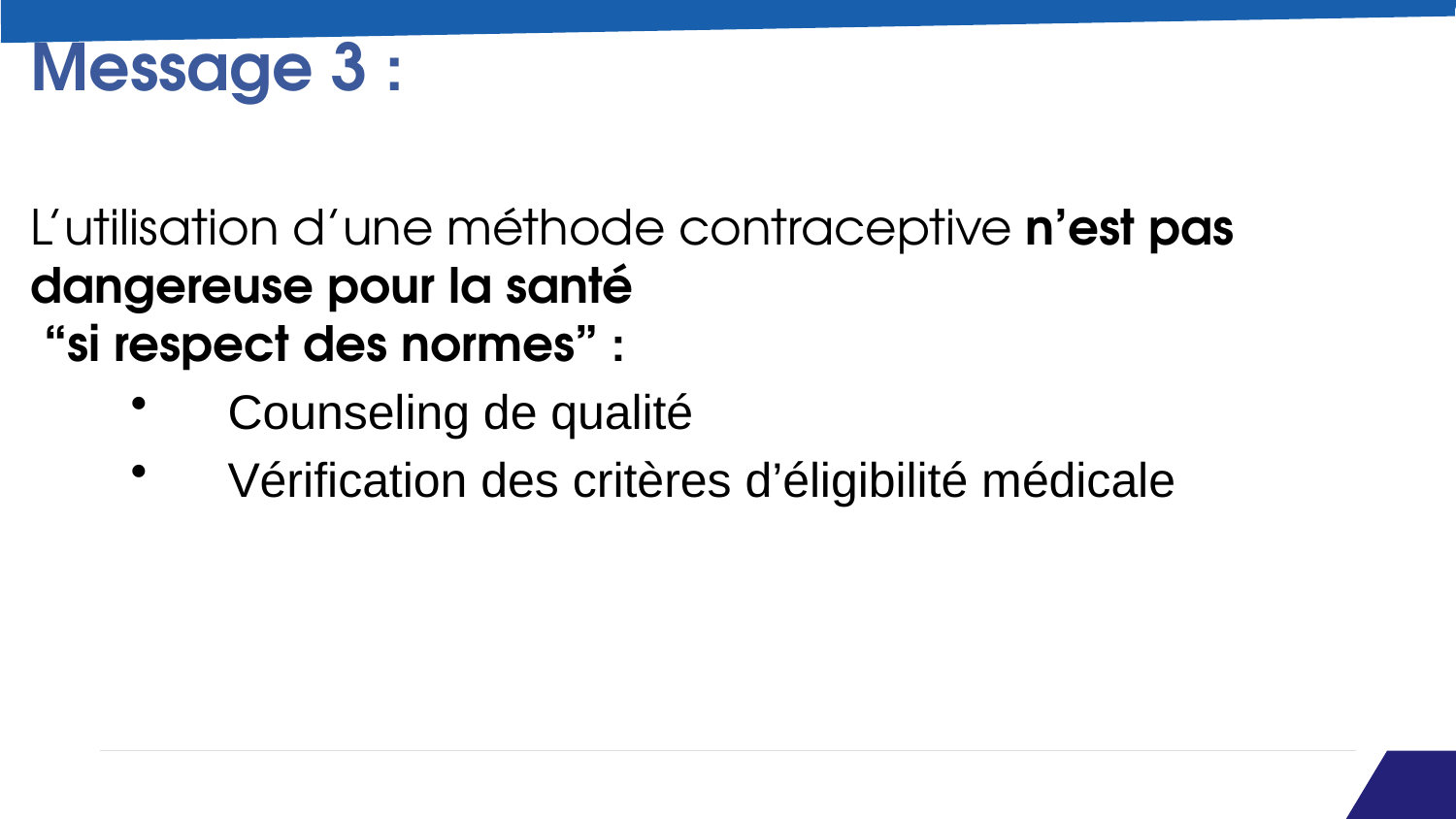

Message 3 :
L’utilisation d’une méthode contraceptive n’est pas dangereuse pour la santé
 “si respect des normes” :
Counseling de qualité
Vérification des critères d’éligibilité médicale